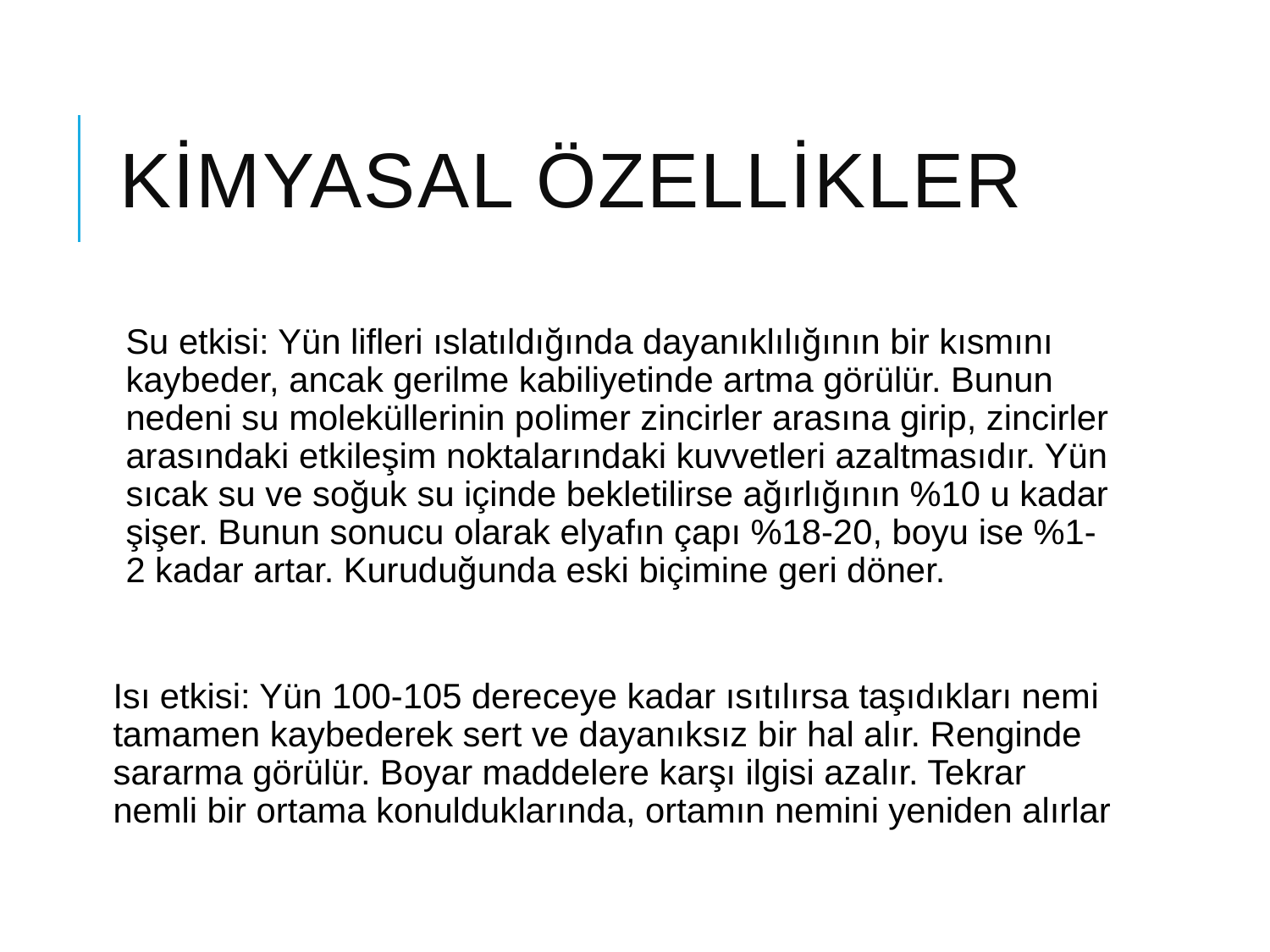

# Kimyasal özellikler
Su etkisi: Yün lifleri ıslatıldığında dayanıklılığının bir kısmını kaybeder, ancak gerilme kabiliyetinde artma görülür. Bunun nedeni su moleküllerinin polimer zincirler arasına girip, zincirler arasındaki etkileşim noktalarındaki kuvvetleri azaltmasıdır. Yün sıcak su ve soğuk su içinde bekletilirse ağırlığının %10 u kadar şişer. Bunun sonucu olarak elyafın çapı %18-20, boyu ise %1-2 kadar artar. Kuruduğunda eski biçimine geri döner.

Isı etkisi: Yün 100-105 dereceye kadar ısıtılırsa taşıdıkları nemi tamamen kaybederek sert ve dayanıksız bir hal alır. Renginde sararma görülür. Boyar maddelere karşı ilgisi azalır. Tekrar nemli bir ortama konulduklarında, ortamın nemini yeniden alırlar